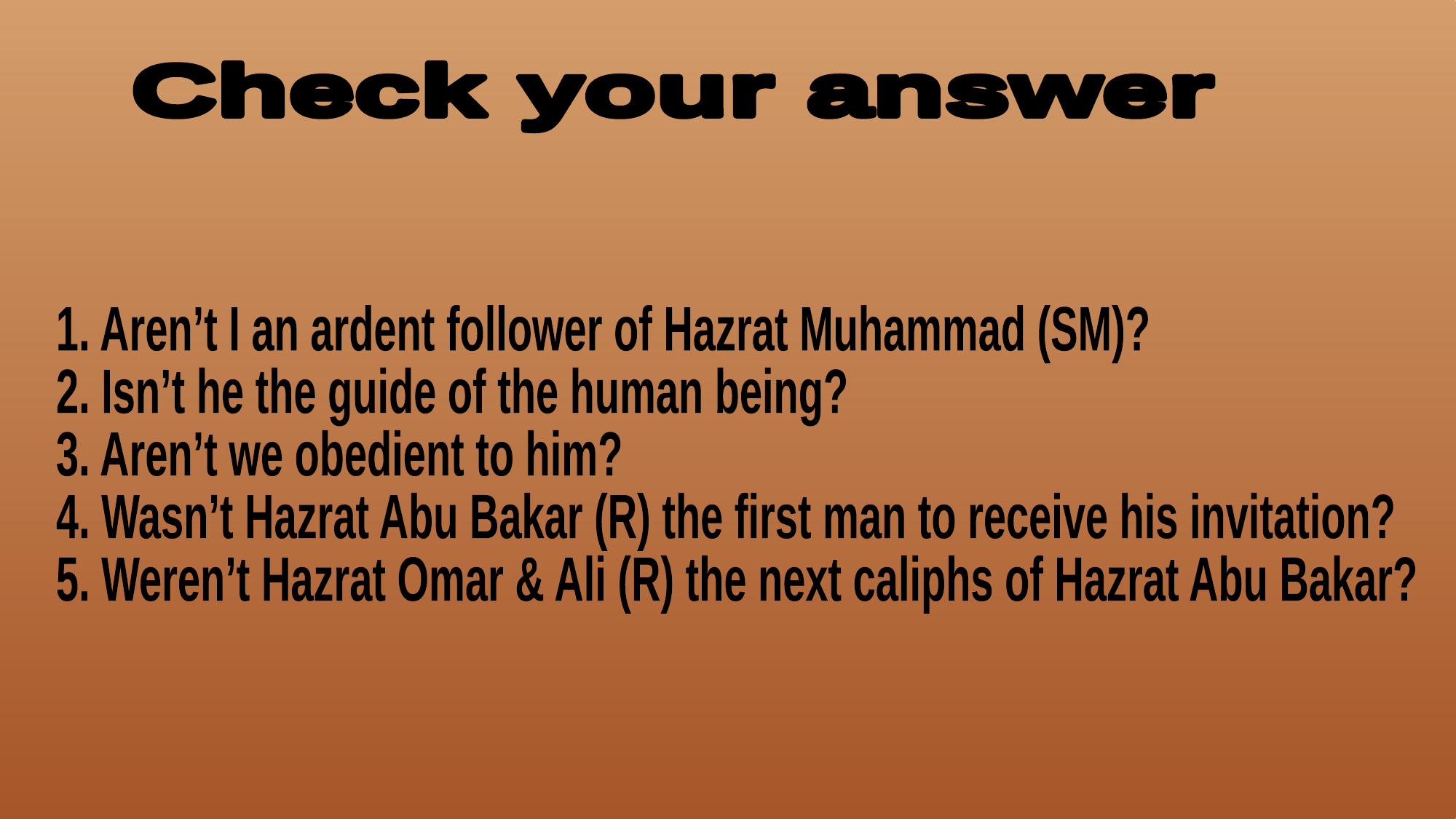

Check your answer
1. Aren’t I an ardent follower of Hazrat Muhammad (SM)?
2. Isn’t he the guide of the human being?
3. Aren’t we obedient to him?
4. Wasn’t Hazrat Abu Bakar (R) the first man to receive his invitation?
5. Weren’t Hazrat Omar & Ali (R) the next caliphs of Hazrat Abu Bakar?